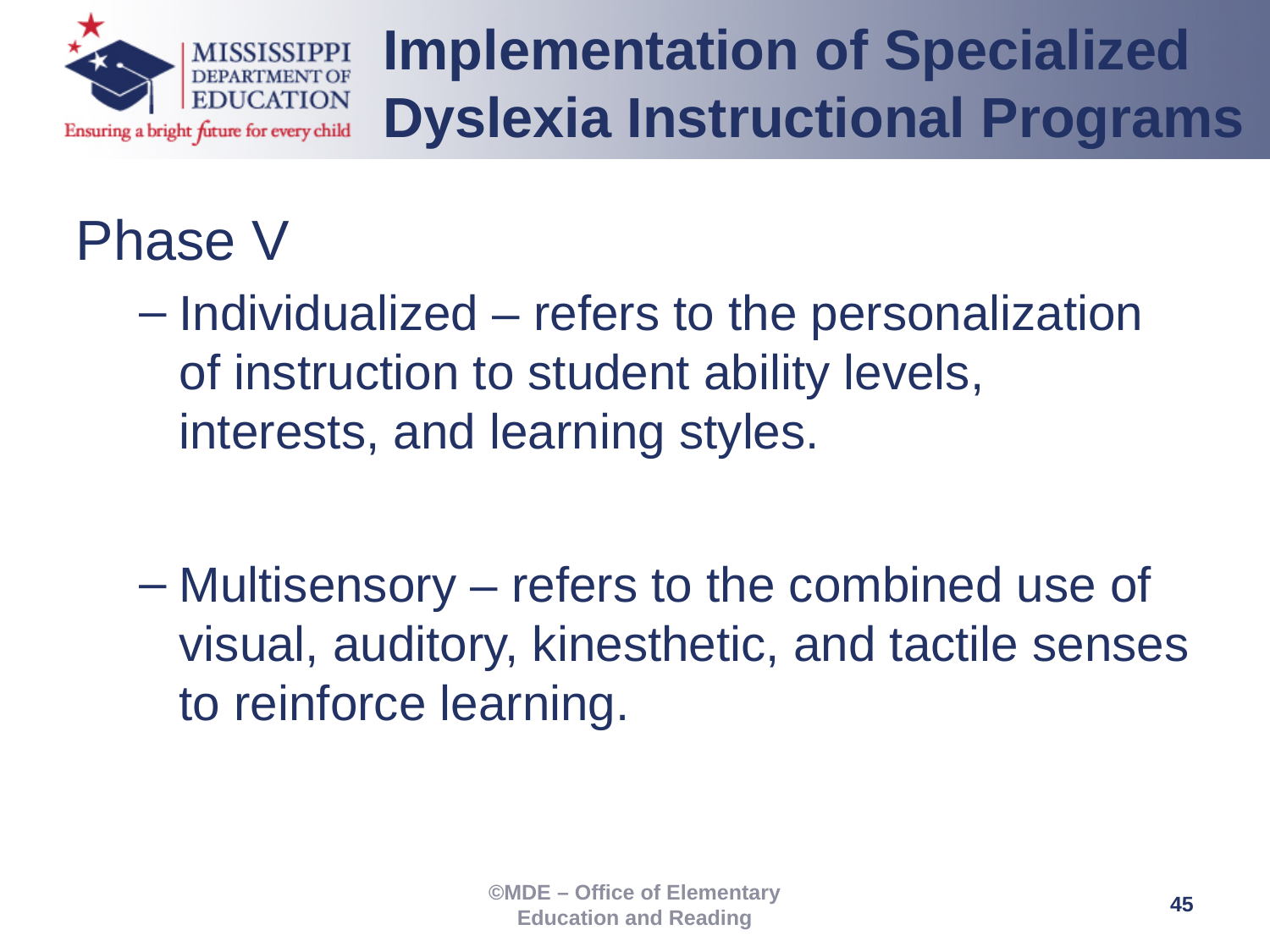

Implementation of Specialized Dyslexia Instructional Programs
Phase V
Individualized – refers to the personalization of instruction to student ability levels, interests, and learning styles.

Multisensory – refers to the combined use of visual, auditory, kinesthetic, and tactile senses to reinforce learning.

45
©MDE – Office of Elementary Education and Reading